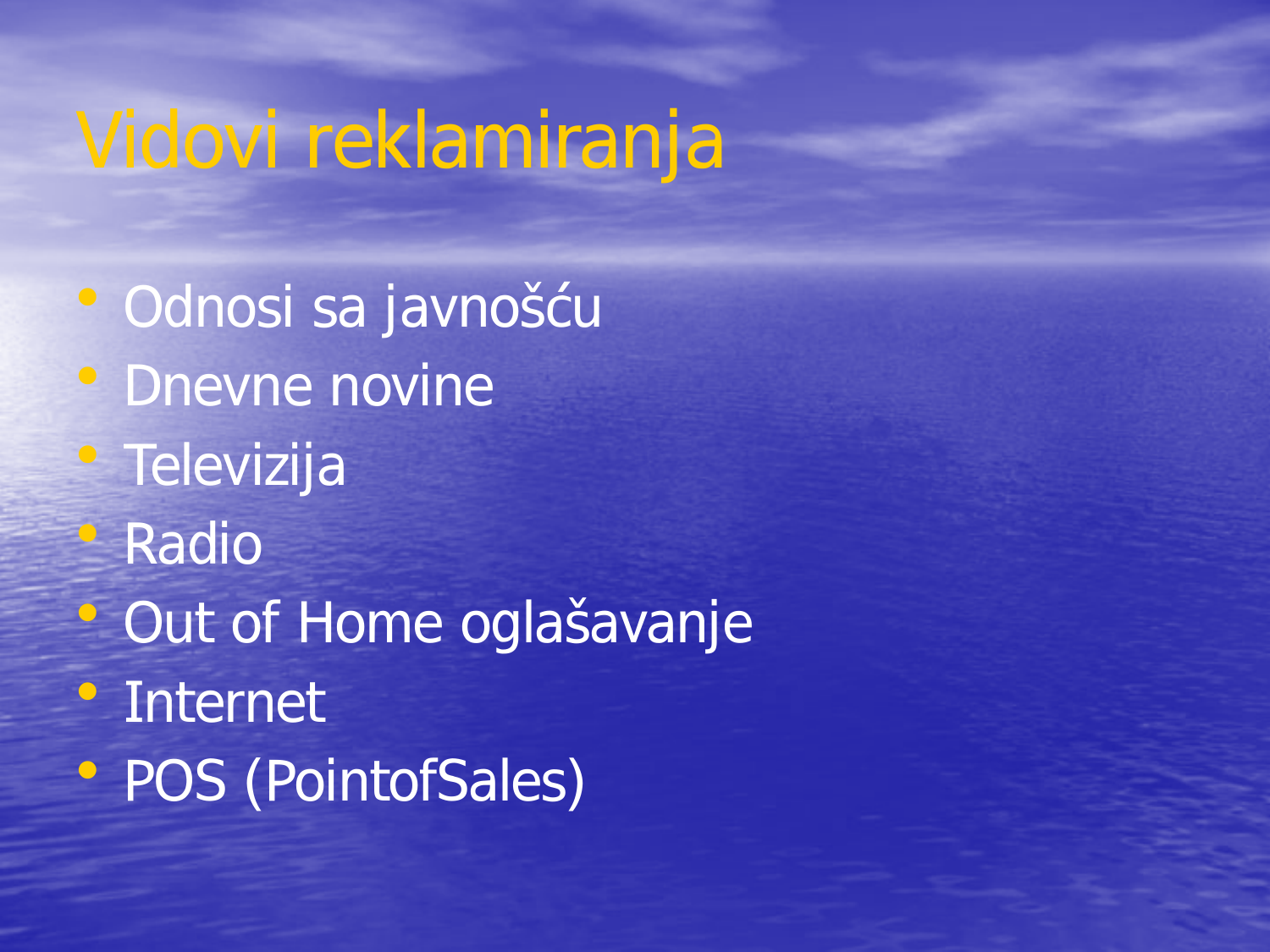

# Vidovi reklamiranja
Odnosi sa javnošću
Dnevne novine
Televizija
Radio
Out of Home oglašavanje
Internet
POS (PointofSales)